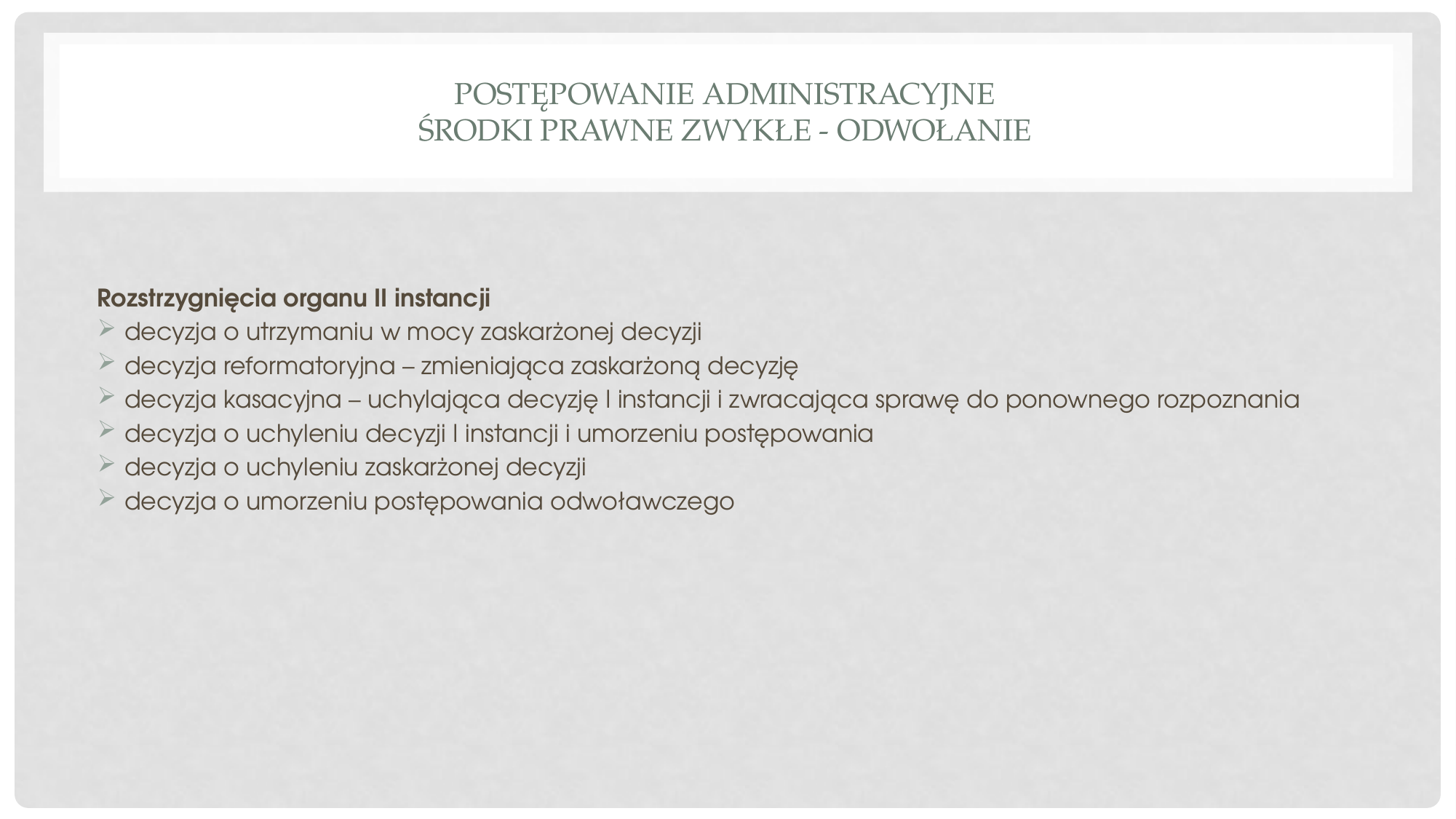

# Postępowanie administracyjne Środki prawne zwykłe - odwołanie

Rozstrzygnięcia organu II instancji
decyzja o utrzymaniu w mocy zaskarżonej decyzji
decyzja reformatoryjna – zmieniająca zaskarżoną decyzję
decyzja kasacyjna – uchylająca decyzję I instancji i zwracająca sprawę do ponownego rozpoznania
decyzja o uchyleniu decyzji I instancji i umorzeniu postępowania
decyzja o uchyleniu zaskarżonej decyzji
decyzja o umorzeniu postępowania odwoławczego